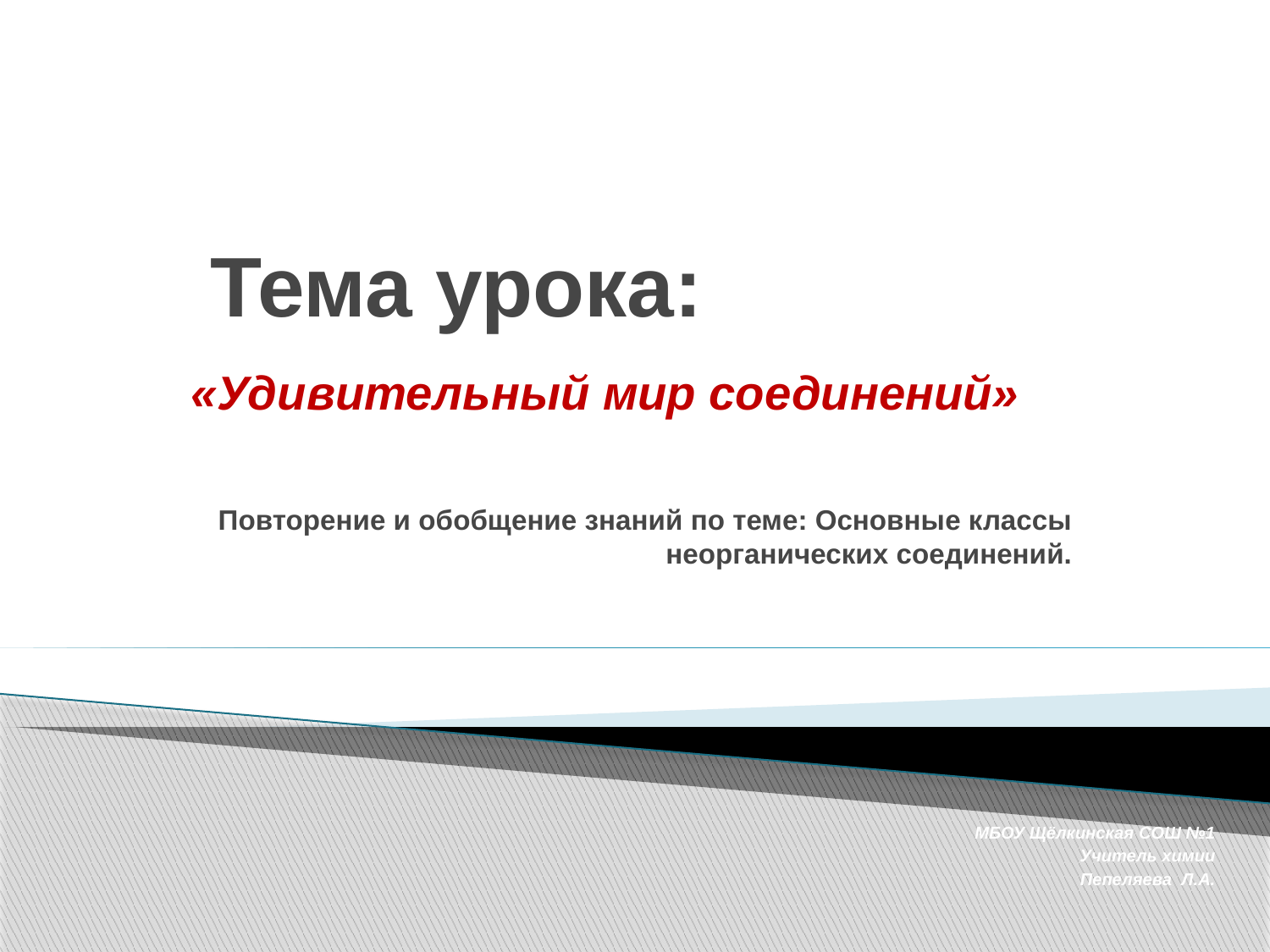

# Тема урока:
«Удивительный мир соединений»
Повторение и обобщение знаний по теме: Основные классы неорганических соединений.
МБОУ Щёлкинская СОШ №1
Учитель химии
Пепеляева  Л.А.